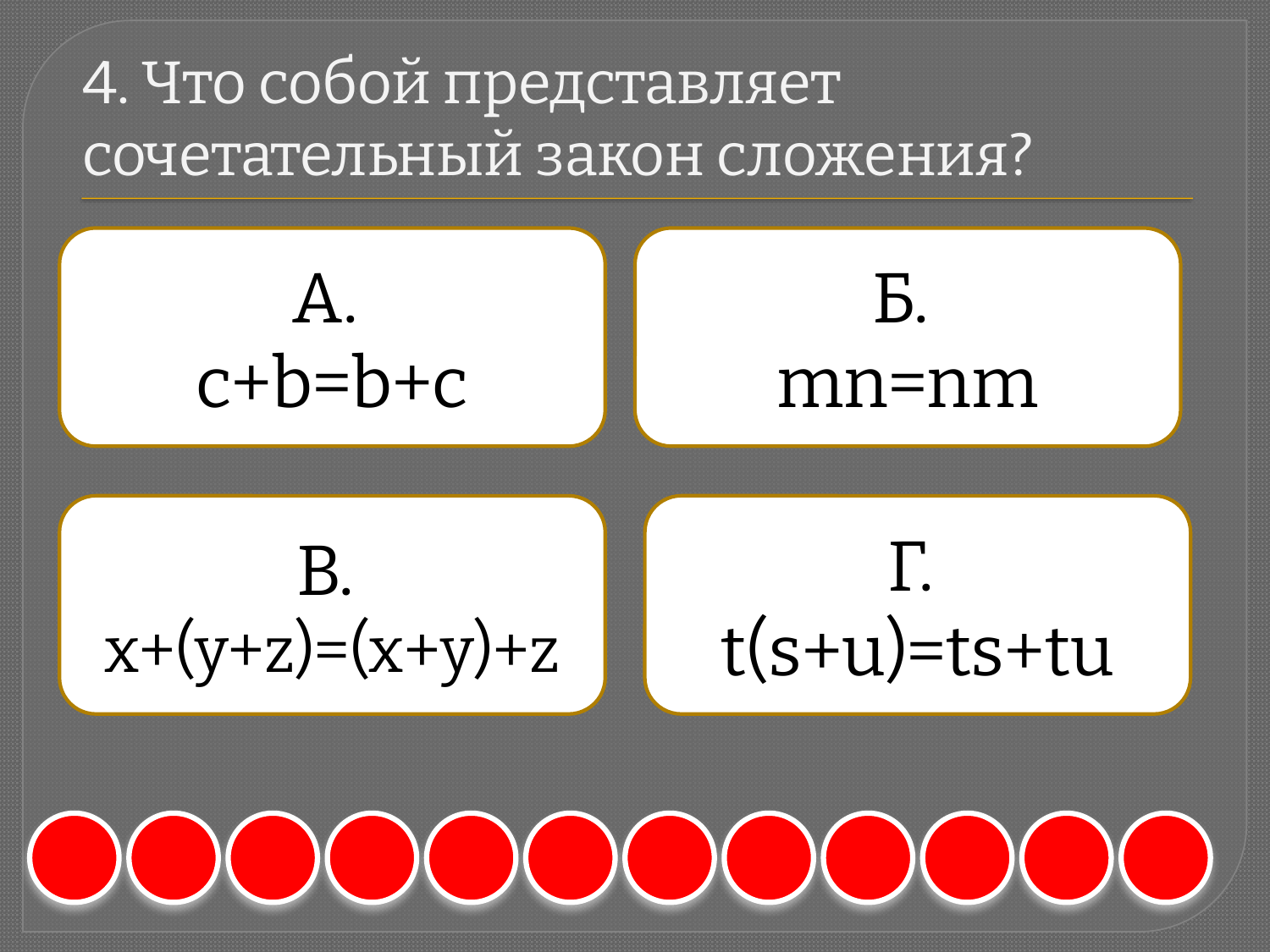

# 4. Что собой представляет сочетательный закон сложения?
А.
c+b=b+c
Б.
mn=nm
В.
x+(y+z)=(x+y)+z
Г.
t(s+u)=ts+tu